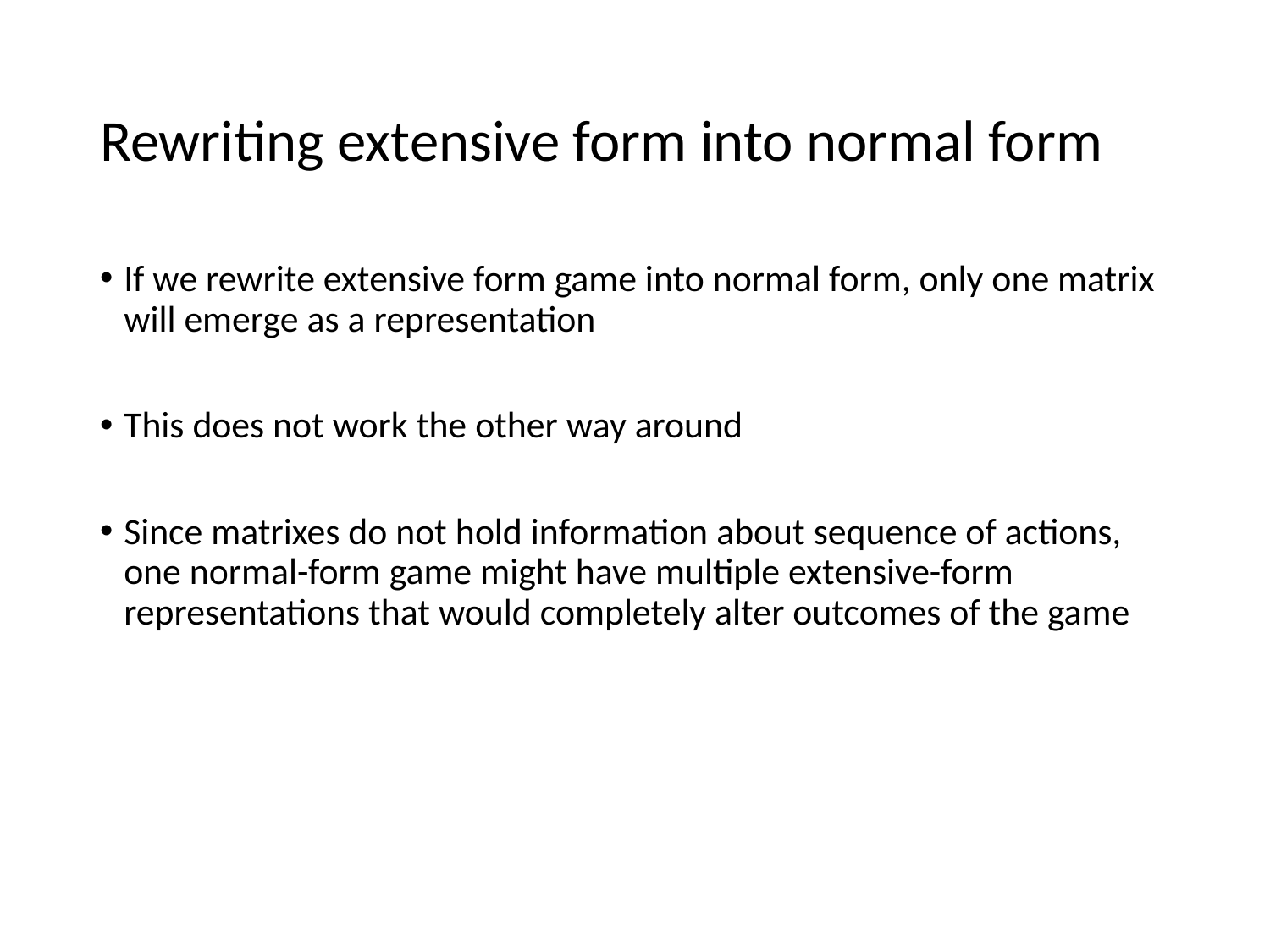

# Rewriting extensive form into normal form
If we rewrite extensive form game into normal form, only one matrix will emerge as a representation

This does not work the other way around

Since matrixes do not hold information about sequence of actions, one normal-form game might have multiple extensive-form representations that would completely alter outcomes of the game